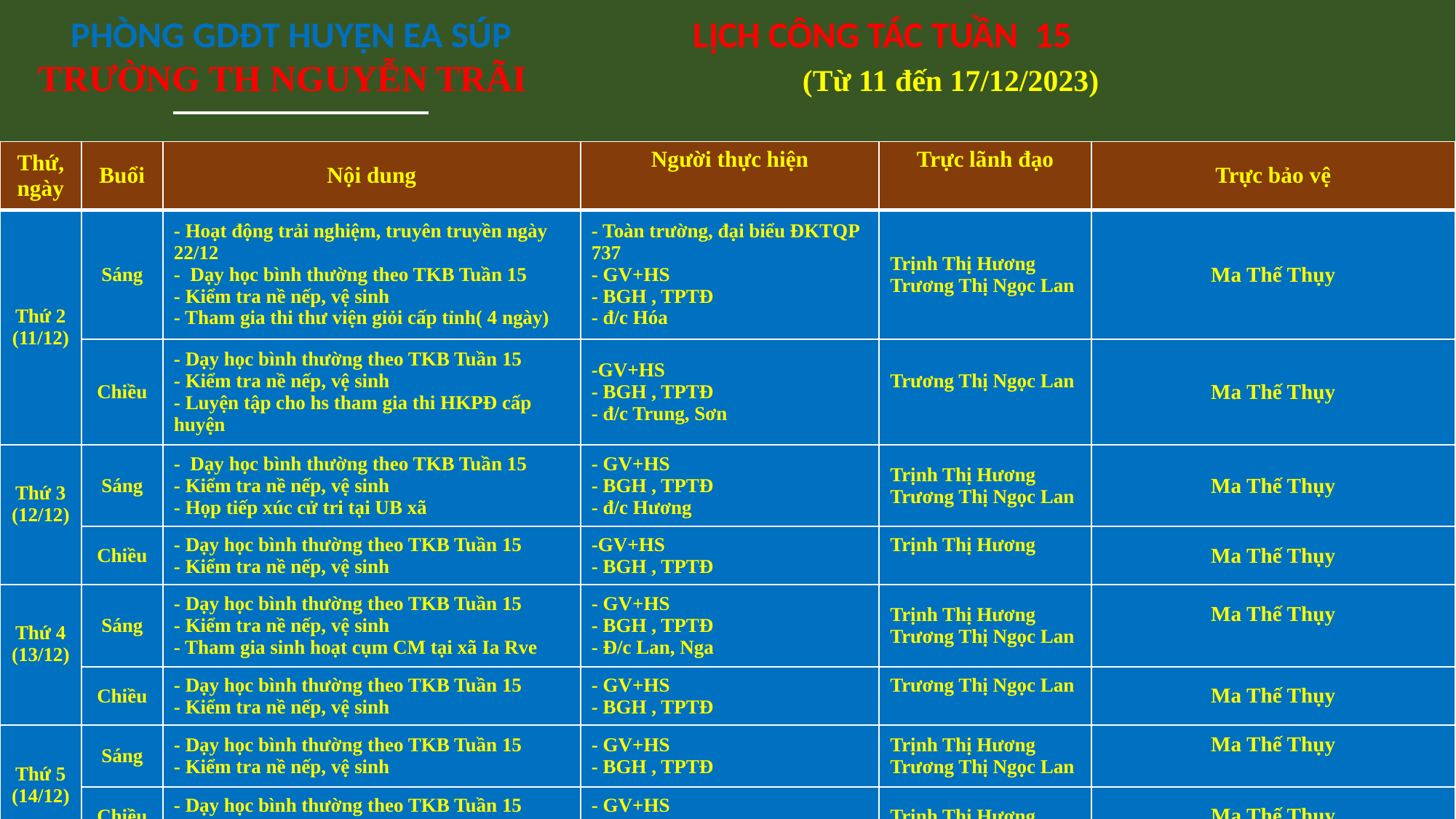

PHÒNG GDĐT HUYỆN EA SÚP		LỊCH CÔNG TÁC TUẦN  15
TRƯỜNG TH NGUYỄN TRÃI			(Từ 11 đến 17/12/2023)

| Thứ, ngày | Buổi | Nội dung | Người thực hiện | Trực lãnh đạo | Trực bảo vệ |
| --- | --- | --- | --- | --- | --- |
| Thứ 2 (11/12) | Sáng | - Hoạt động trải nghiệm, truyên truyền ngày 22/12 - Dạy học bình thường theo TKB Tuần 15 - Kiểm tra nề nếp, vệ sinh - Tham gia thi thư viện giỏi cấp tỉnh( 4 ngày) | - Toàn trường, đại biểu ĐKTQP 737 - GV+HS - BGH , TPTĐ - đ/c Hóa | Trịnh Thị Hương Trương Thị Ngọc Lan | Ma Thế Thụy |
|  | Chiều | - Dạy học bình thường theo TKB Tuần 15 - Kiểm tra nề nếp, vệ sinh - Luyện tập cho hs tham gia thi HKPĐ cấp huyện | -GV+HS - BGH , TPTĐ - đ/c Trung, Sơn | Trương Thị Ngọc Lan | Ma Thế Thụy |
| Thứ 3 (12/12) | Sáng | - Dạy học bình thường theo TKB Tuần 15 - Kiểm tra nề nếp, vệ sinh - Họp tiếp xúc cử tri tại UB xã | - GV+HS - BGH , TPTĐ - đ/c Hương | Trịnh Thị Hương Trương Thị Ngọc Lan | Ma Thế Thụy |
|  | Chiều | - Dạy học bình thường theo TKB Tuần 15 - Kiểm tra nề nếp, vệ sinh | -GV+HS - BGH , TPTĐ | Trịnh Thị Hương | Ma Thế Thụy |
| Thứ 4 (13/12) | Sáng | - Dạy học bình thường theo TKB Tuần 15 - Kiểm tra nề nếp, vệ sinh - Tham gia sinh hoạt cụm CM tại xã Ia Rve | - GV+HS - BGH , TPTĐ - Đ/c Lan, Nga | Trịnh Thị Hương Trương Thị Ngọc Lan | Ma Thế Thụy |
|  | Chiều | - Dạy học bình thường theo TKB Tuần 15 - Kiểm tra nề nếp, vệ sinh | - GV+HS - BGH , TPTĐ | Trương Thị Ngọc Lan | Ma Thế Thụy |
| Thứ 5 (14/12) | Sáng | - Dạy học bình thường theo TKB Tuần 15 - Kiểm tra nề nếp, vệ sinh | - GV+HS - BGH , TPTĐ | Trịnh Thị Hương Trương Thị Ngọc Lan | Ma Thế Thụy |
|  | Chiều | - Dạy học bình thường theo TKB Tuần 15 - Kiểm tra nề nếp, vệ sinh | - GV+HS - BGH , TPTĐ | Trịnh Thị Hương | Ma Thế Thụy |
| Thứ 6 (15/12) | Sáng | - Dạy học bình thường theo TKB Tuần 15 - Kiểm tra nề nếp, vệ sinh - Tập huấn 6C tại BMT | - GV+HS - BGH , TPTĐ - Đ/c Xuân Trung | Trịnh Thị Hương Trương Thị Ngọc Lan | Ma Thế Thụy |
|  | Chiều | - Họp chi bộ, hội đồng, CM - Tổ chức thi trạng nguyên Tiếng Việt cáp trường | - Đảng viên, HĐSP - GV, HS | Trịnh Thị Hương | Ma Thế Thụy |
| Thứ 7 (16/12) |  | Nghỉ |  |  | Ma Thế Thụy |
|  |  |  |  |  | Ma Thế Thụy |
| Chủ nhật (17/12) |  | Nghỉ |  |  | Ma Thế Thụy |
|  |  |  |  |  | Ma Thế Thụy |